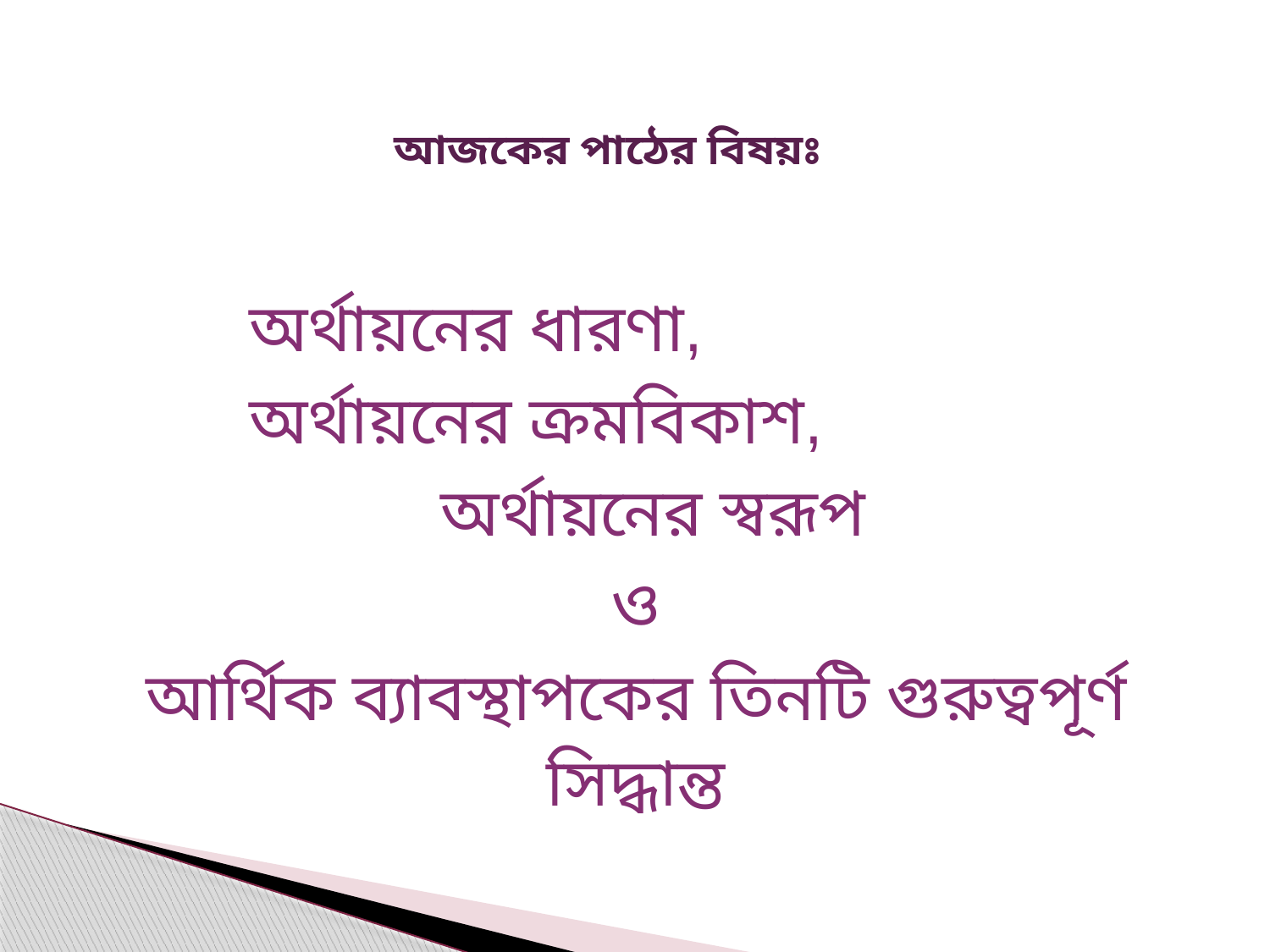

# আজকের পাঠের বিষয়ঃ
          অর্থায়নের ধারণা,
          অর্থায়নের ক্রমবিকাশ,
  অর্থায়নের স্বরূপ
ও
আর্থিক ব্যাবস্থাপকের তিনটি গুরুত্বপূর্ণ সিদ্ধান্ত